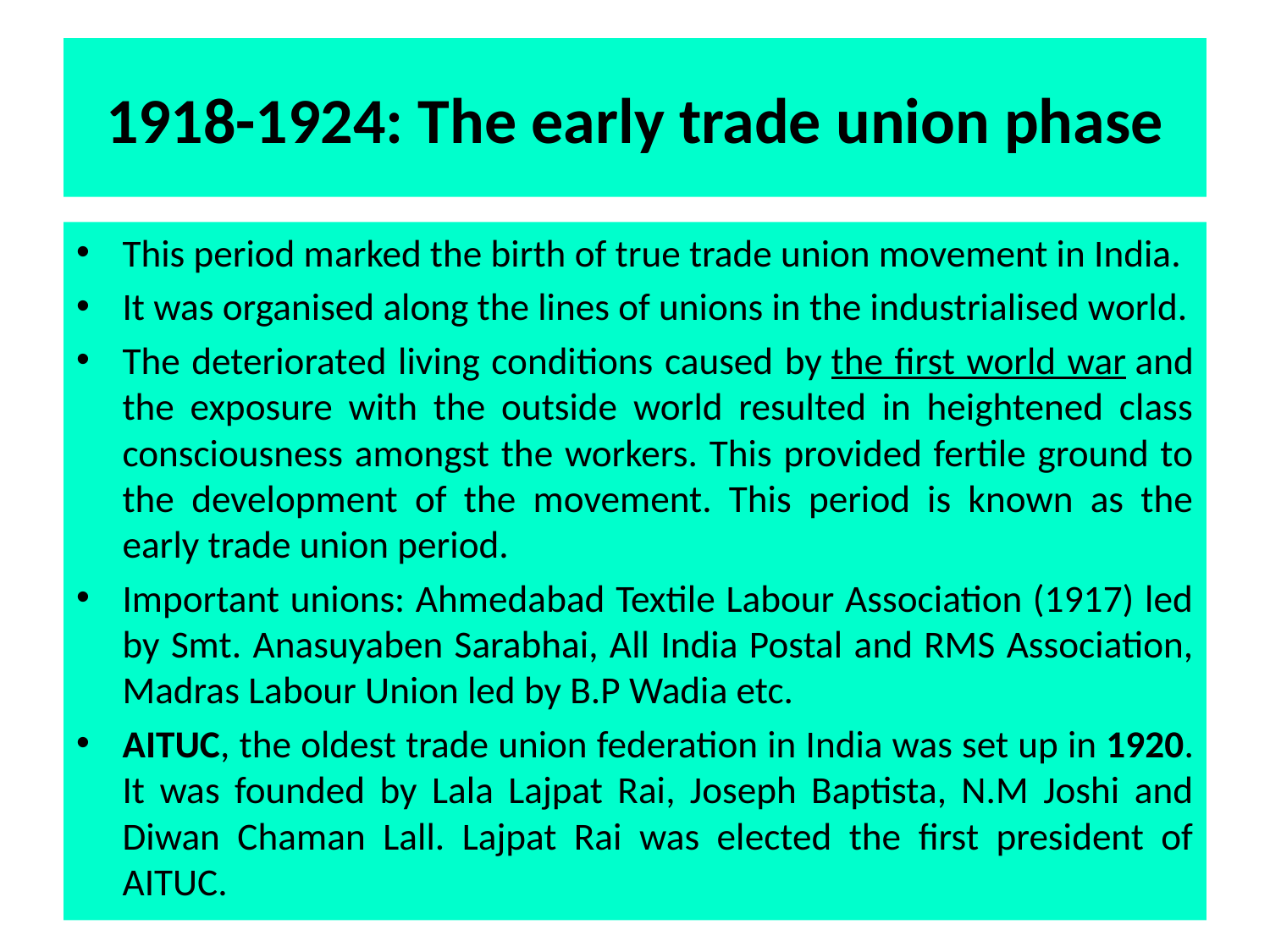

# 1918-1924: The early trade union phase
This period marked the birth of true trade union movement in India.
It was organised along the lines of unions in the industrialised world.
The deteriorated living conditions caused by the first world war and the exposure with the outside world resulted in heightened class consciousness amongst the workers. This provided fertile ground to the development of the movement. This period is known as the early trade union period.
Important unions: Ahmedabad Textile Labour Association (1917) led by Smt. Anasuyaben Sarabhai, All India Postal and RMS Association, Madras Labour Union led by B.P Wadia etc.
AITUC, the oldest trade union federation in India was set up in 1920. It was founded by Lala Lajpat Rai, Joseph Baptista, N.M Joshi and Diwan Chaman Lall. Lajpat Rai was elected the first president of AITUC.

Compiled by Dr.T.Kumuthavalli, DLL, BDU
5